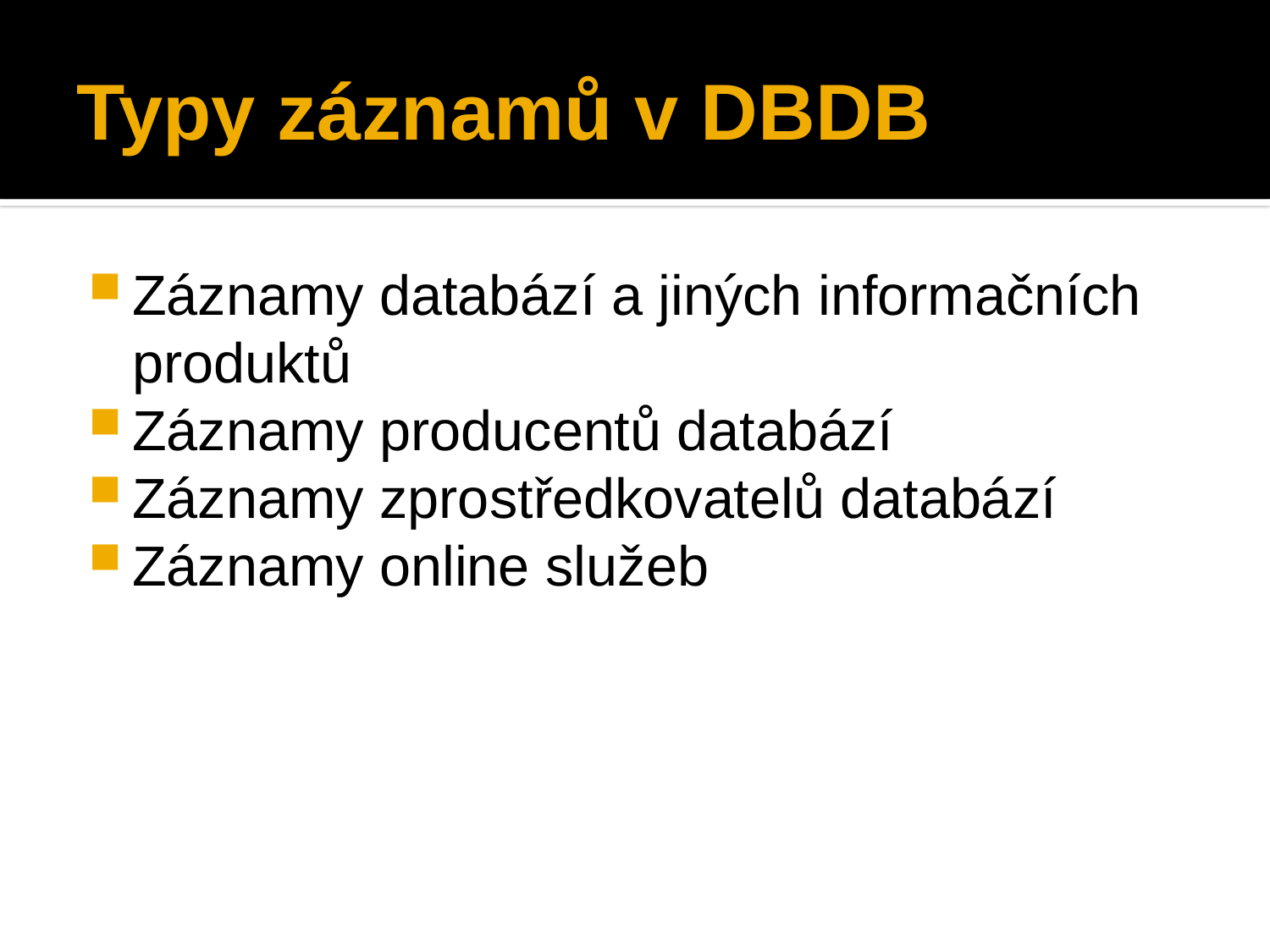

# Typy záznamů v DBDB
Záznamy databází a jiných informačních produktů
Záznamy producentů databází
Záznamy zprostředkovatelů databází
Záznamy online služeb